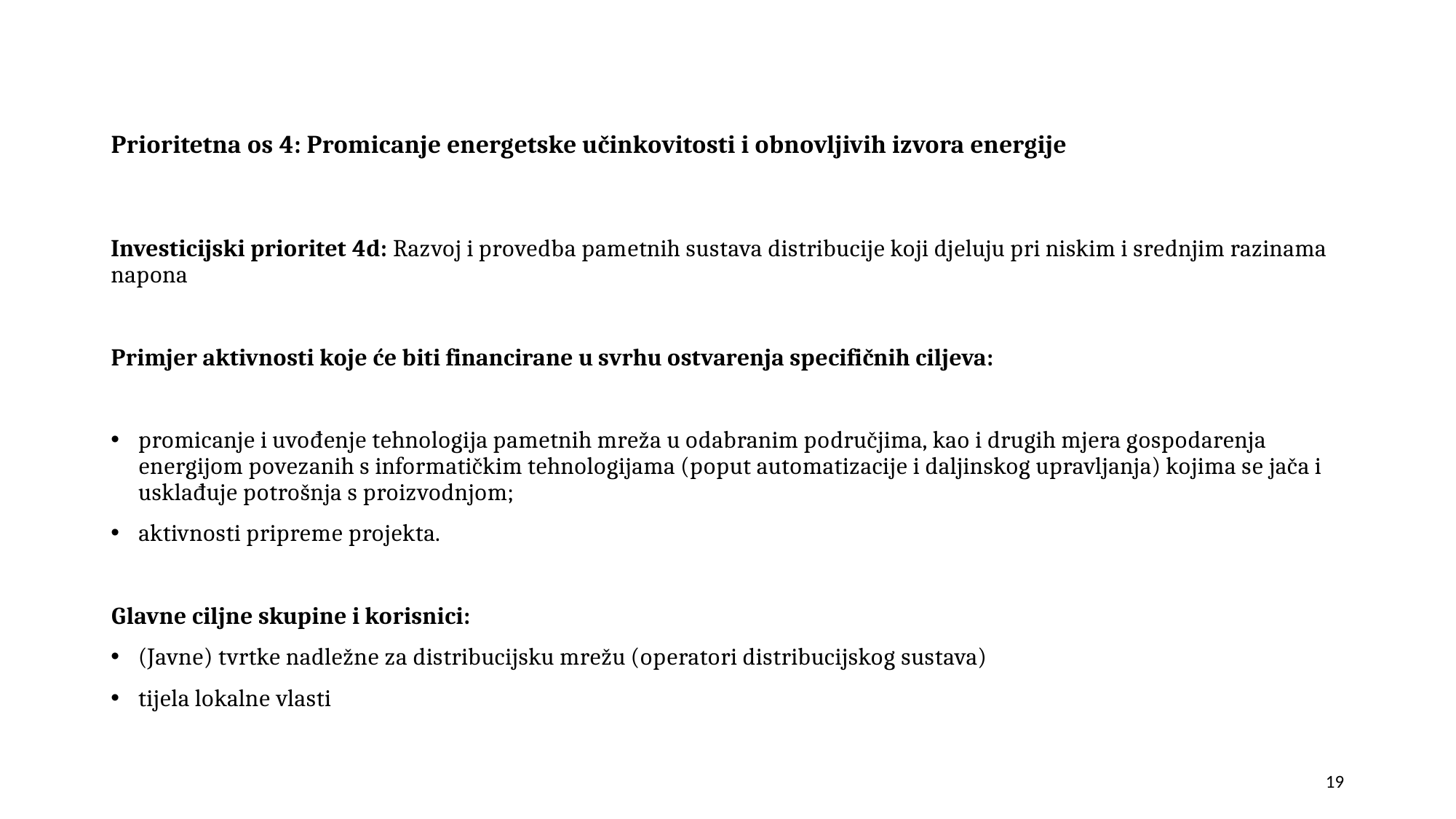

# Prioritetna os 4: Promicanje energetske učinkovitosti i obnovljivih izvora energije

Investicijski prioritet 4d: Razvoj i provedba pametnih sustava distribucije koji djeluju pri niskim i srednjim razinama napona

Primjer aktivnosti koje će biti financirane u svrhu ostvarenja specifičnih ciljeva:

promicanje i uvođenje tehnologija pametnih mreža u odabranim područjima, kao i drugih mjera gospodarenja energijom povezanih s informatičkim tehnologijama (poput automatizacije i daljinskog upravljanja) kojima se jača i usklađuje potrošnja s proizvodnjom;
aktivnosti pripreme projekta.

Glavne ciljne skupine i korisnici:
(Javne) tvrtke nadležne za distribucijsku mrežu (operatori distribucijskog sustava)
tijela lokalne vlasti

19